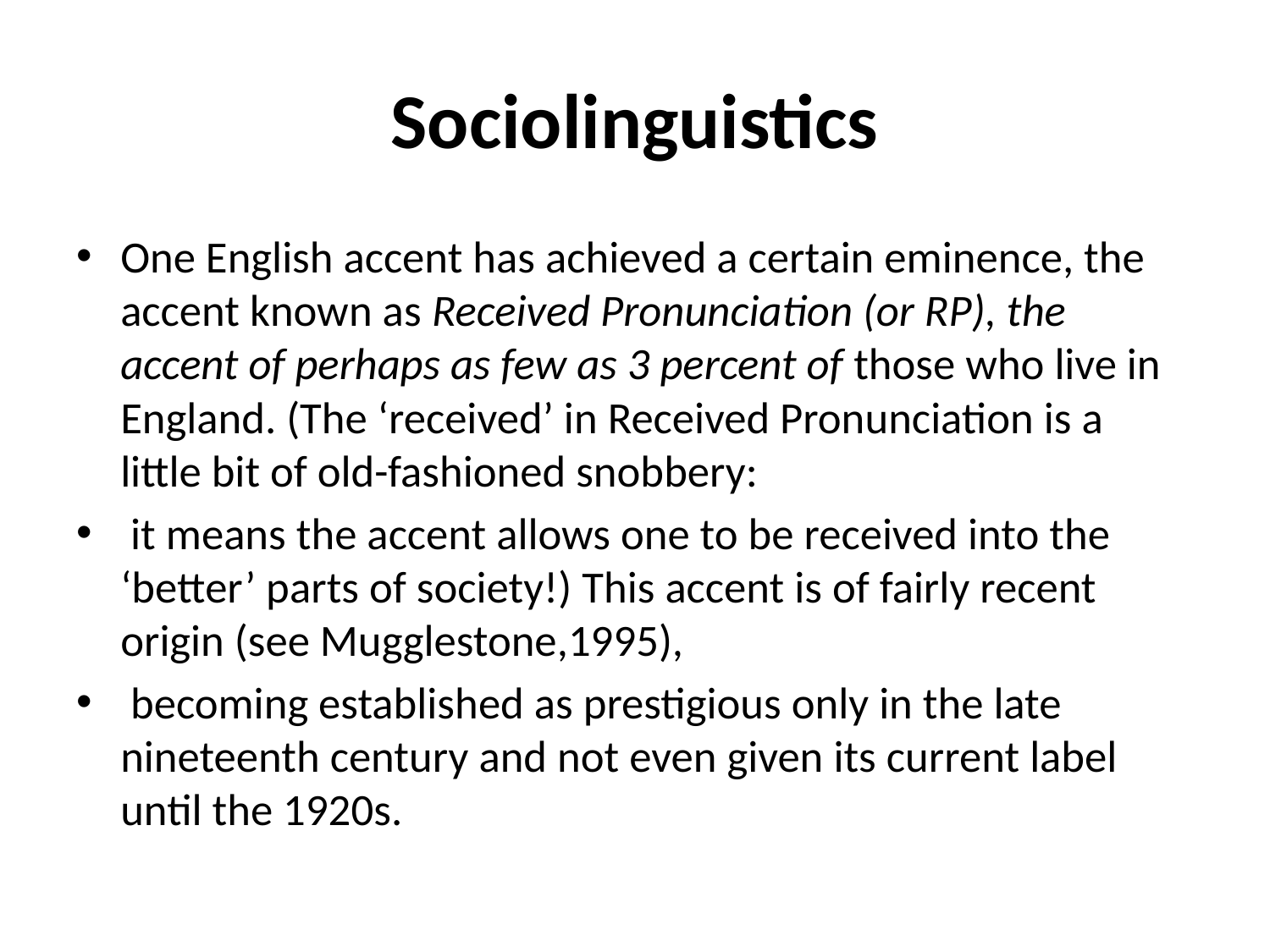

# Sociolinguistics
One English accent has achieved a certain eminence, the accent known as Received Pronunciation (or RP), the accent of perhaps as few as 3 percent of those who live in England. (The ‘received’ in Received Pronunciation is a little bit of old-fashioned snobbery:
 it means the accent allows one to be received into the ‘better’ parts of society!) This accent is of fairly recent origin (see Mugglestone,1995),
 becoming established as prestigious only in the late nineteenth century and not even given its current label until the 1920s.